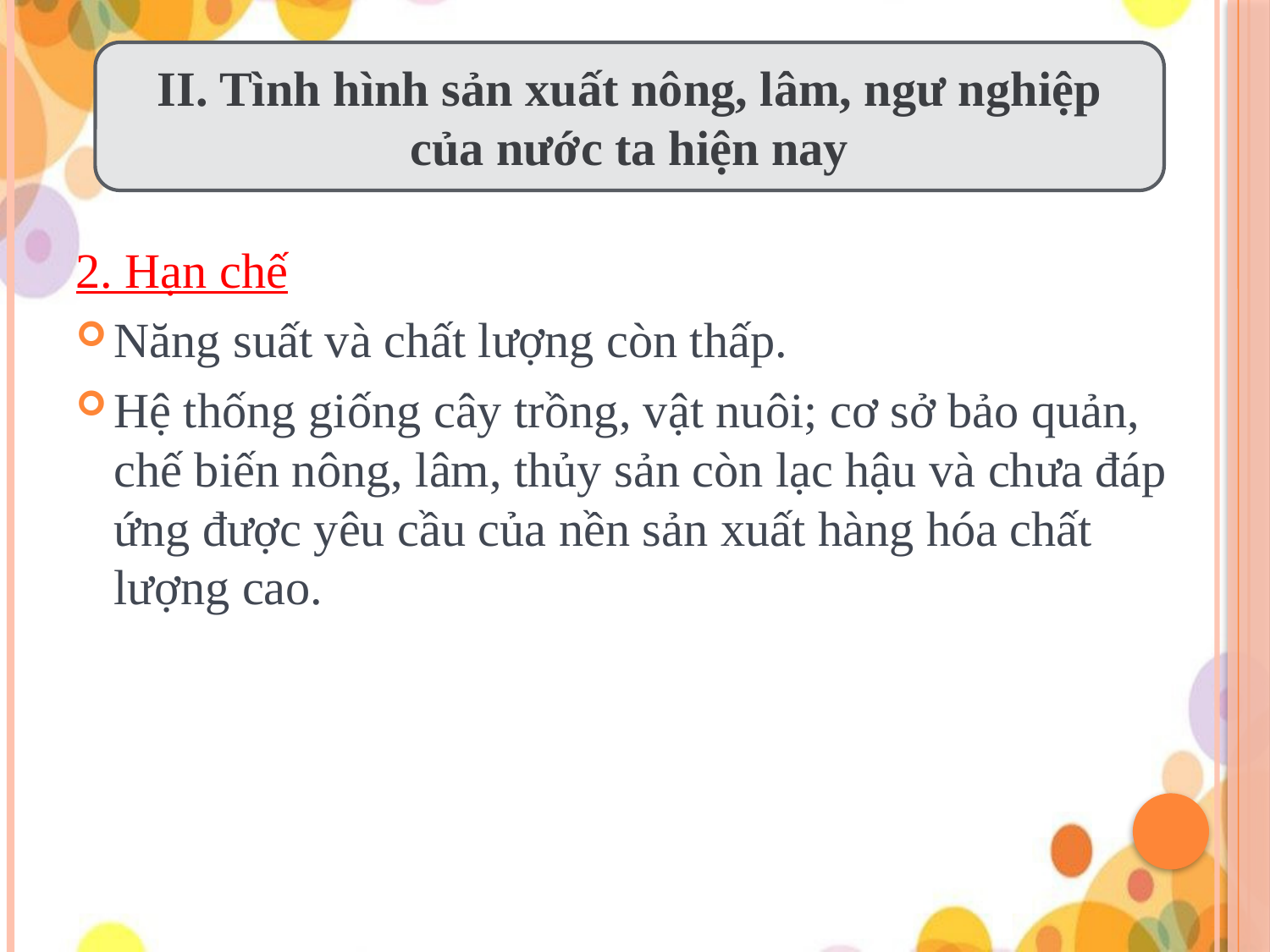

#
II. Tình hình sản xuất nông, lâm, ngư nghiệp của nước ta hiện nay
2. Hạn chế
Năng suất và chất lượng còn thấp.
Hệ thống giống cây trồng, vật nuôi; cơ sở bảo quản, chế biến nông, lâm, thủy sản còn lạc hậu và chưa đáp ứng được yêu cầu của nền sản xuất hàng hóa chất lượng cao.